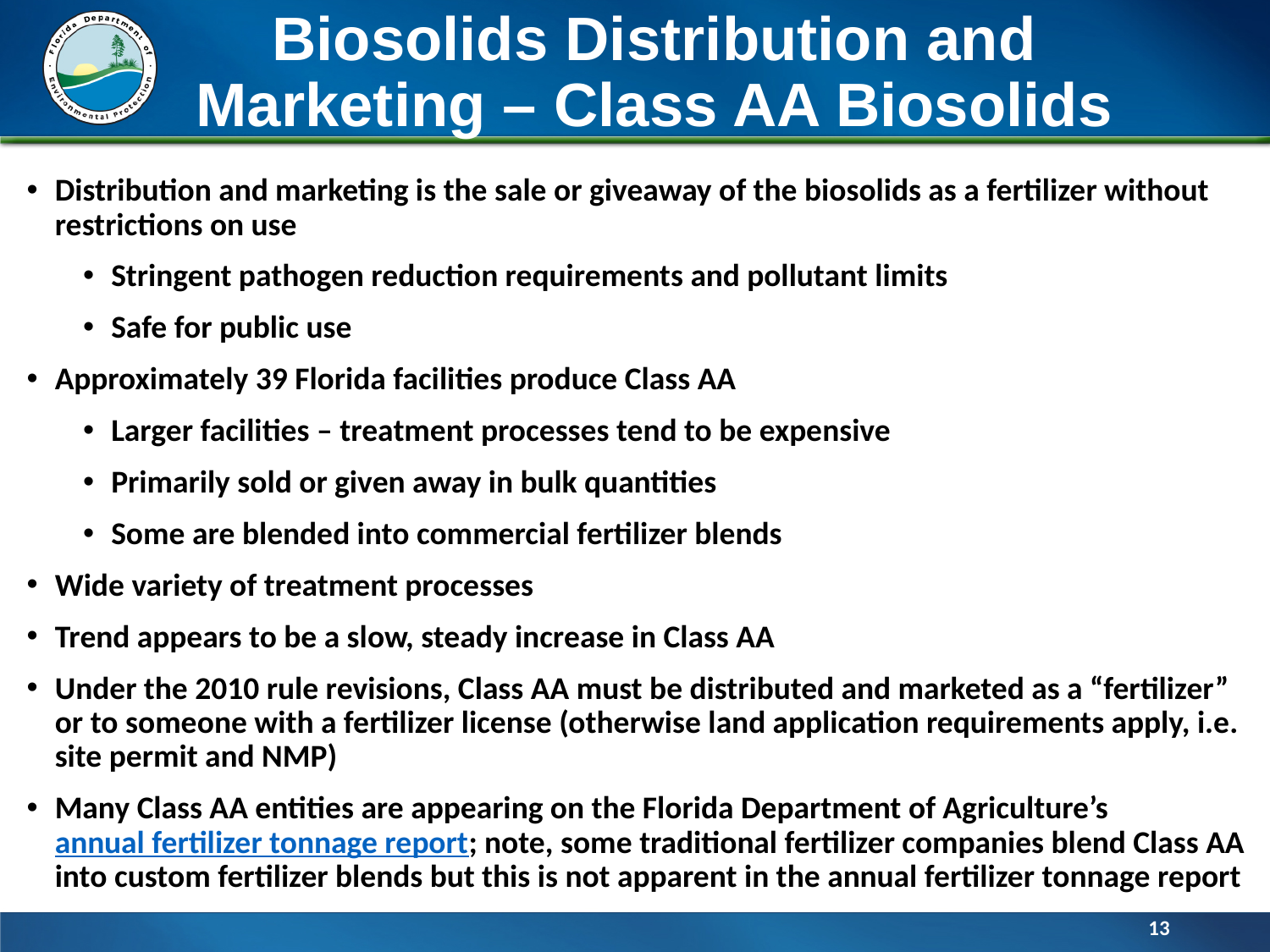

# Biosolids Distribution and Marketing – Class AA Biosolids
Distribution and marketing is the sale or giveaway of the biosolids as a fertilizer without restrictions on use
Stringent pathogen reduction requirements and pollutant limits
Safe for public use
Approximately 39 Florida facilities produce Class AA
Larger facilities – treatment processes tend to be expensive
Primarily sold or given away in bulk quantities
Some are blended into commercial fertilizer blends
Wide variety of treatment processes
Trend appears to be a slow, steady increase in Class AA
Under the 2010 rule revisions, Class AA must be distributed and marketed as a “fertilizer” or to someone with a fertilizer license (otherwise land application requirements apply, i.e. site permit and NMP)
Many Class AA entities are appearing on the Florida Department of Agriculture’s annual fertilizer tonnage report; note, some traditional fertilizer companies blend Class AA into custom fertilizer blends but this is not apparent in the annual fertilizer tonnage report

13